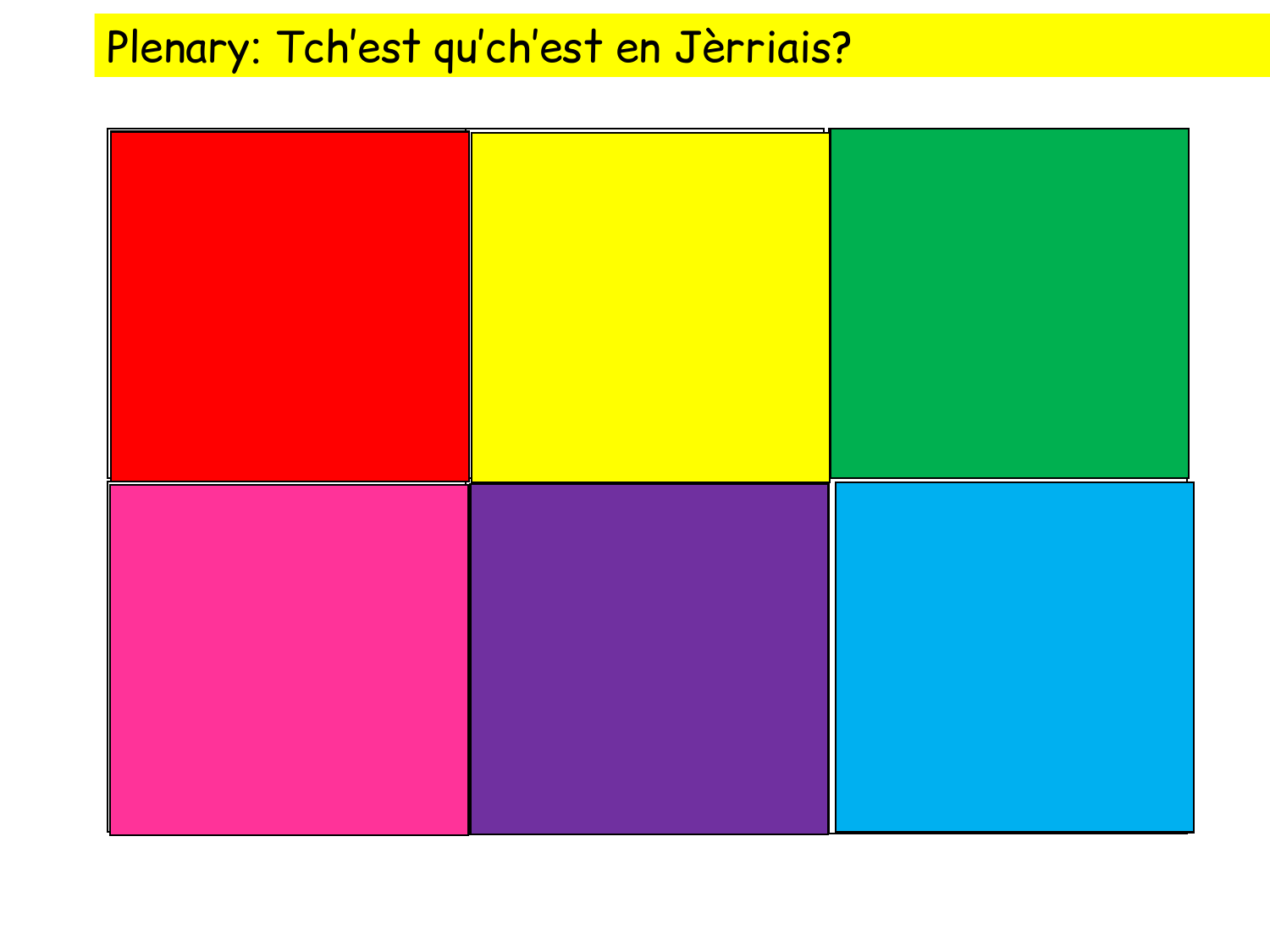

Plenary: Tch’est qu’ch’est en Jèrriais?
2 expressions you can use to give advice.
Translate “one mustn’t eat fast food every day”

Lé nom dé 5 frits et 5 lédgeunmes?

Translate:  “How many times a week do you drink wine?”
Translate: “I don’t usually have breakfast”
3 examples of a time phrase.